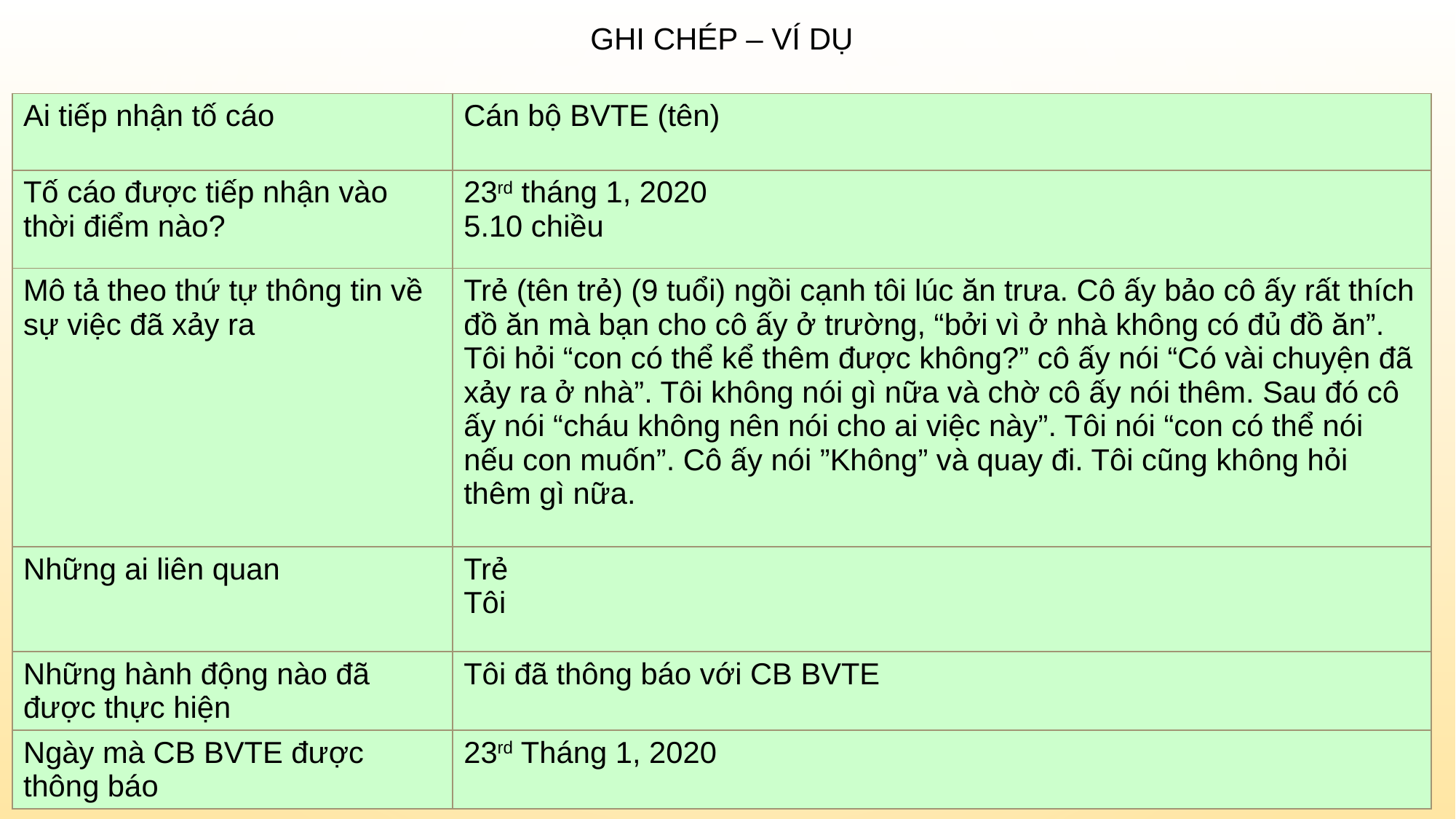

# Ghi chép – Ví dụ
| Ai tiếp nhận tố cáo | Cán bộ BVTE (tên) |
| --- | --- |
| Tố cáo được tiếp nhận vào thời điểm nào? | 23rd tháng 1, 2020 5.10 chiều |
| Mô tả theo thứ tự thông tin về sự việc đã xảy ra | Trẻ (tên trẻ) (9 tuổi) ngồi cạnh tôi lúc ăn trưa. Cô ấy bảo cô ấy rất thích đồ ăn mà bạn cho cô ấy ở trường, “bởi vì ở nhà không có đủ đồ ăn”. Tôi hỏi “con có thể kể thêm được không?” cô ấy nói “Có vài chuyện đã xảy ra ở nhà”. Tôi không nói gì nữa và chờ cô ấy nói thêm. Sau đó cô ấy nói “cháu không nên nói cho ai việc này”. Tôi nói “con có thể nói nếu con muốn”. Cô ấy nói ”Không” và quay đi. Tôi cũng không hỏi thêm gì nữa. |
| Những ai liên quan | Trẻ Tôi |
| Những hành động nào đã được thực hiện | Tôi đã thông báo với CB BVTE |
| Ngày mà CB BVTE được thông báo | 23rd Tháng 1, 2020 |